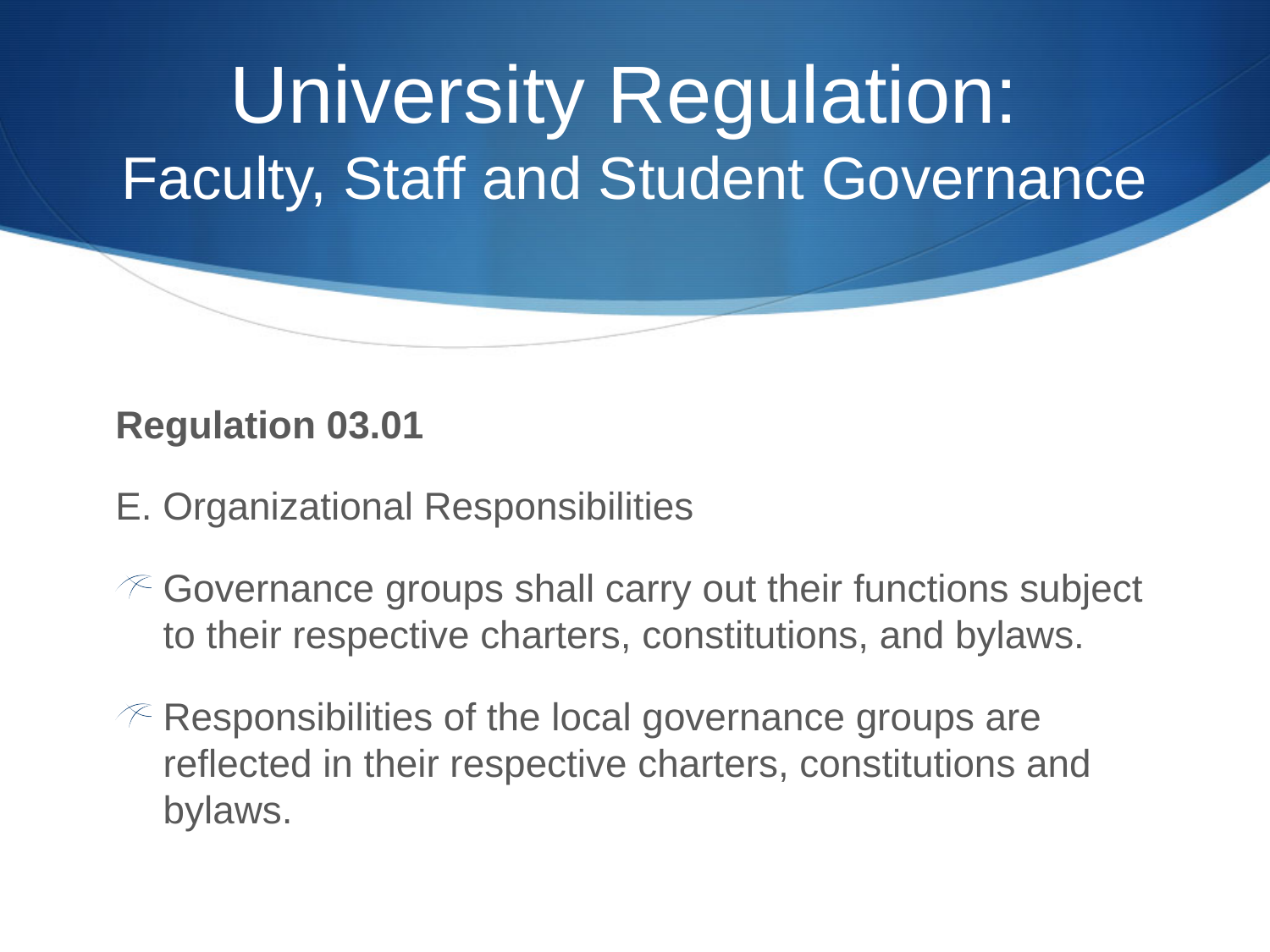

# University Regulation: Faculty, Staff and Student Governance
Regulation 03.01
E. Organizational Responsibilities
Governance groups shall carry out their functions subject to their respective charters, constitutions, and bylaws.
Responsibilities of the local governance groups are reflected in their respective charters, constitutions and bylaws.